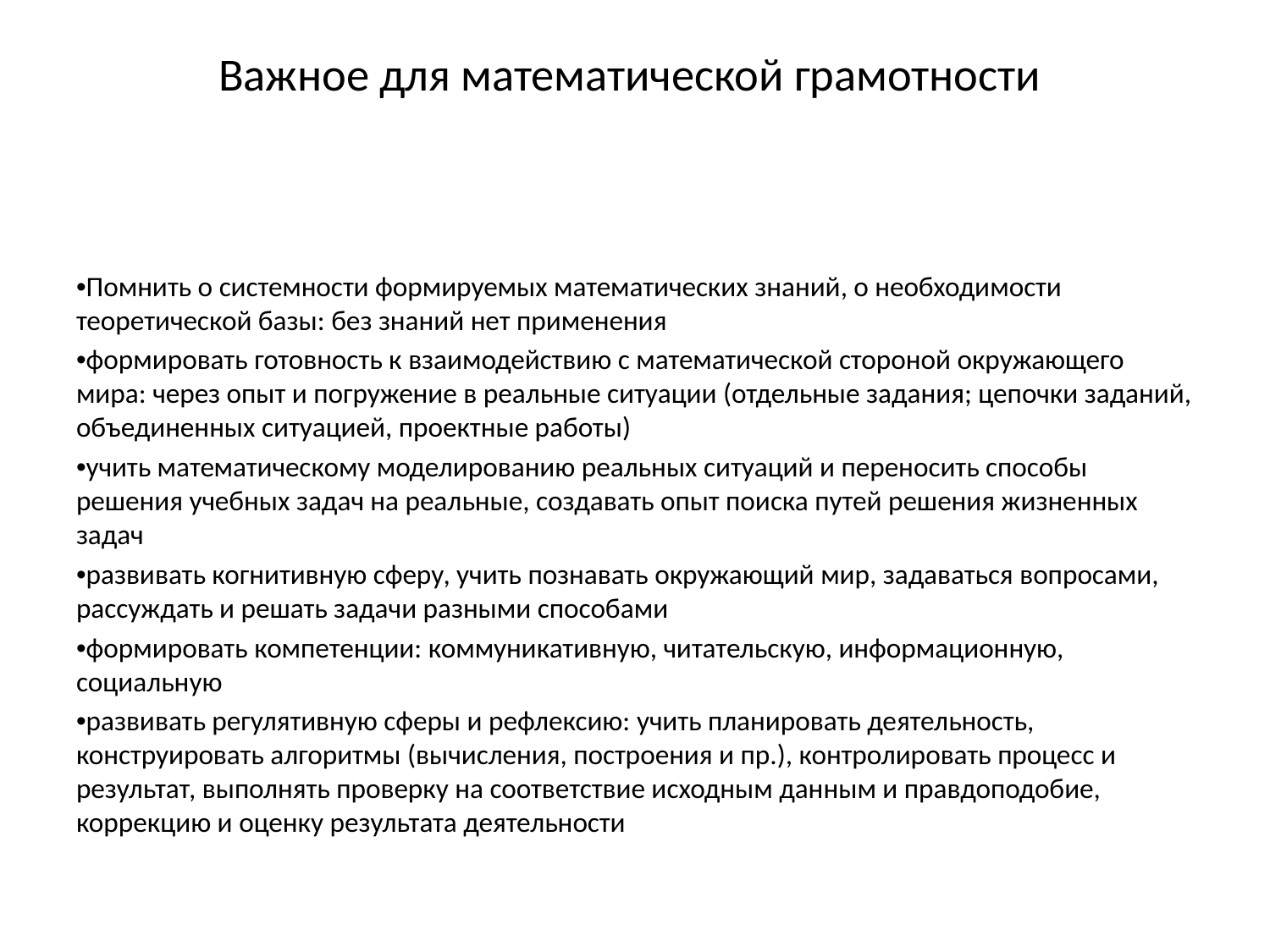

# Важное для математической грамотности

•Помнить о системности формируемых математических знаний, о необходимости теоретической базы: без знаний нет применения
•формировать готовность к взаимодействию с математической стороной окружающего мира: через опыт и погружение в реальные ситуации (отдельные задания; цепочки заданий, объединенных ситуацией, проектные работы)
•учить математическому моделированию реальных ситуаций и переносить способы решения учебных задач на реальные, создавать опыт поиска путей решения жизненных задач
•развивать когнитивную сферу, учить познавать окружающий мир, задаваться вопросами, рассуждать и решать задачи разными способами
•формировать компетенции: коммуникативную, читательскую, информационную, социальную
•развивать регулятивную сферы и рефлексию: учить планировать деятельность, конструировать алгоритмы (вычисления, построения и пр.), контролировать процесс и результат, выполнять проверку на соответствие исходным данным и правдоподобие, коррекцию и оценку результата деятельности